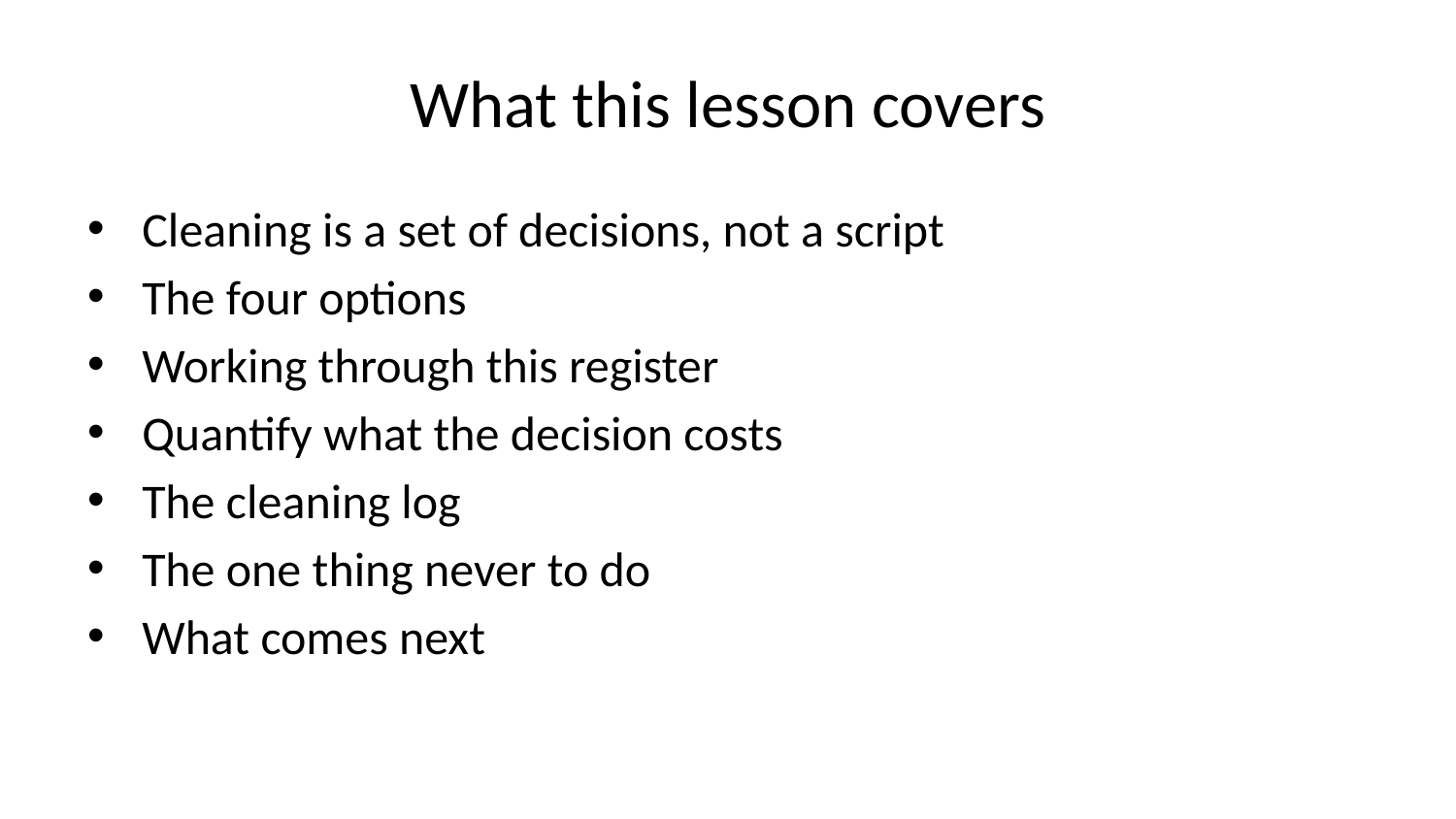

# What this lesson covers
Cleaning is a set of decisions, not a script
The four options
Working through this register
Quantify what the decision costs
The cleaning log
The one thing never to do
What comes next